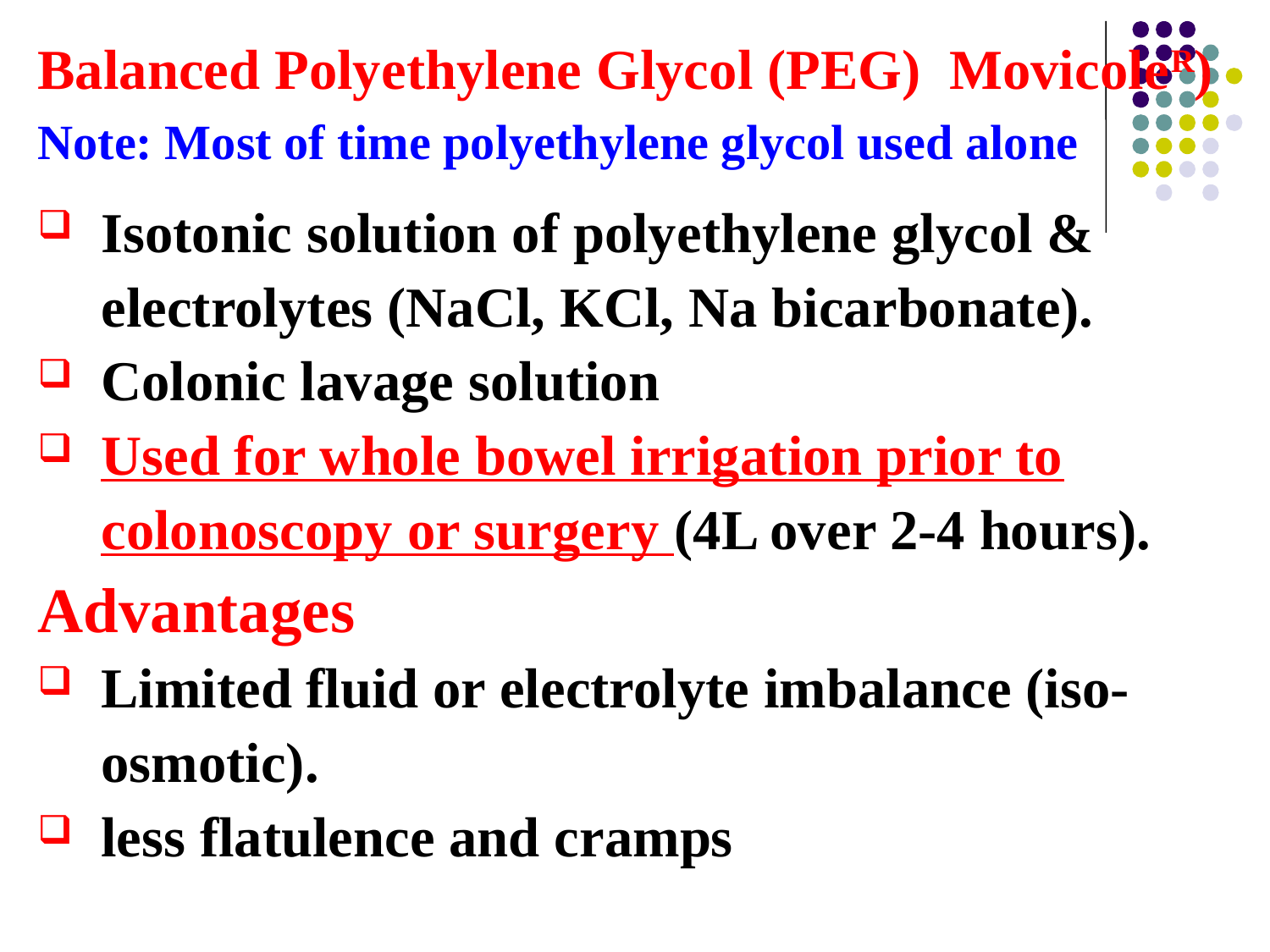

Balanced Polyethylene Glycol (PEG)  MovicoleR)
Note: Most of time polyethylene glycol used alone

Isotonic solution of polyethylene glycol & electrolytes (NaCl, KCl, Na bicarbonate).
Colonic lavage solution
Used for whole bowel irrigation prior to colonoscopy or surgery (4L over 2-4 hours).
Advantages
Limited fluid or electrolyte imbalance (iso-osmotic).
less flatulence and cramps